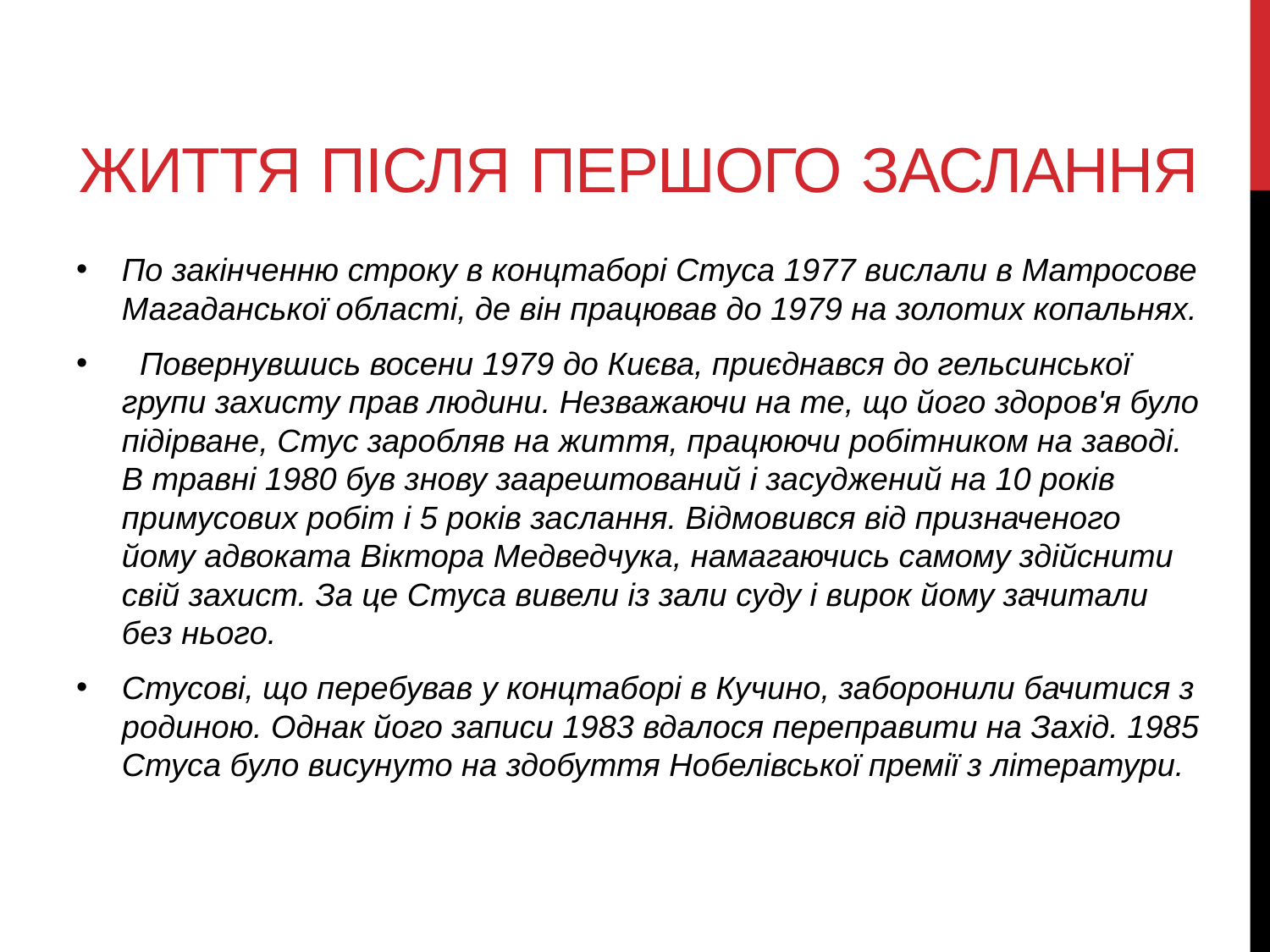

# Життя після першого заслання
По закінченню строку в концтаборі Стуса 1977 вислали в Матросове Магаданської області, де він працював до 1979 на золотих копальнях.
  Повернувшись восени 1979 до Києва, приєднався до гельсинської групи захисту прав людини. Незважаючи на те, що його здоров'я було підірване, Стус заробляв на життя, працюючи робітником на заводі. В травні 1980 був знову заарештований і засуджений на 10 років примусових робіт і 5 років заслання. Відмовився від призначеного йому адвоката Віктора Медведчука, намагаючись самому здійснити свій захист. За це Стуса вивели із зали суду і вирок йому зачитали без нього.
Стусові, що перебував у концтаборі в Кучино, заборонили бачитися з родиною. Однак його записи 1983 вдалося переправити на Захід. 1985 Стуса було висунуто на здобуття Нобелівської премії з літератури.